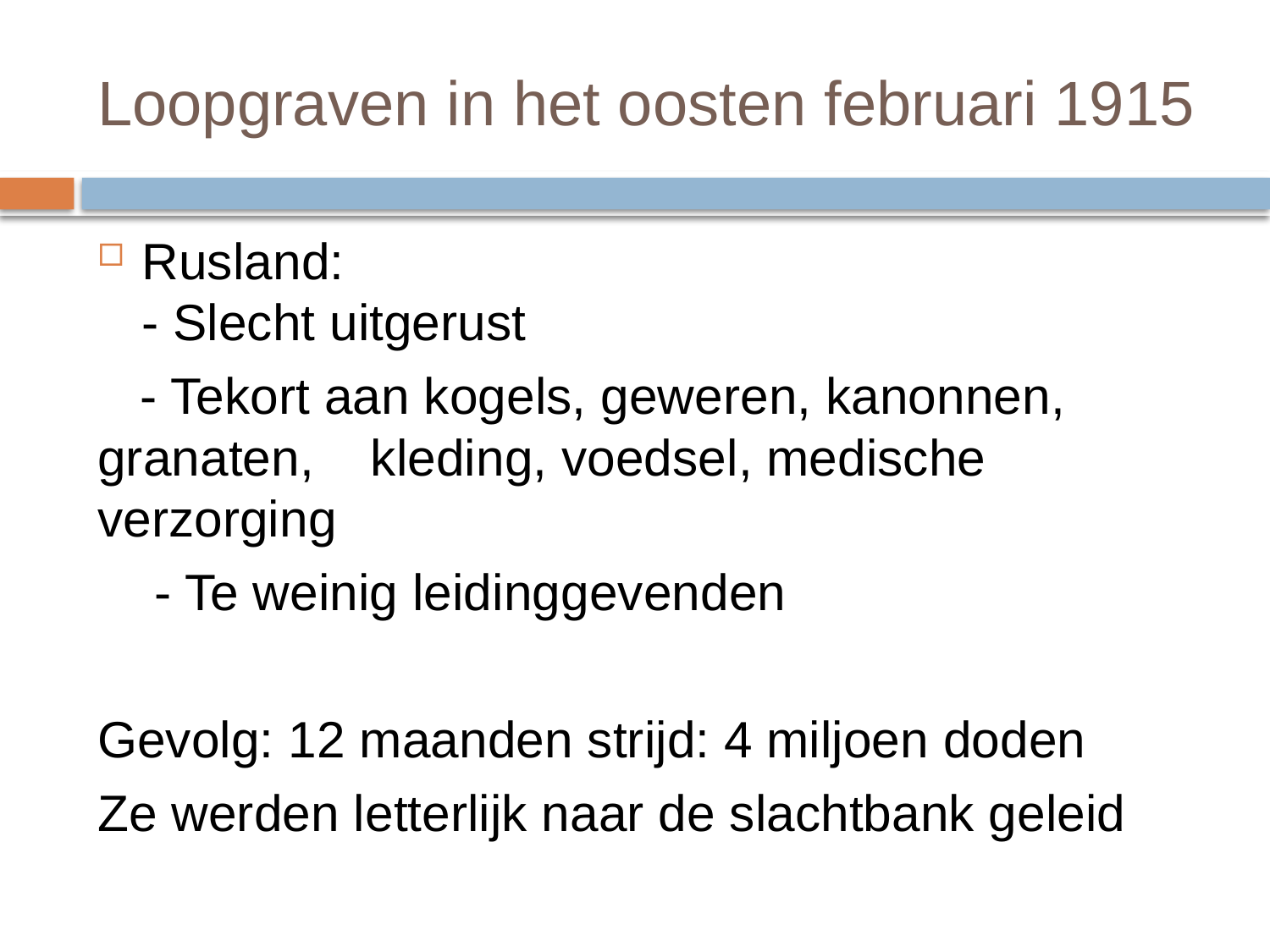

# Loopgraven in het oosten februari 1915
Rusland:
- Slecht uitgerust
   - Tekort aan kogels, geweren, kanonnen, granaten,    kleding, voedsel, medische verzorging
    - Te weinig leidinggevenden

Gevolg: 12 maanden strijd: 4 miljoen doden
Ze werden letterlijk naar de slachtbank geleid